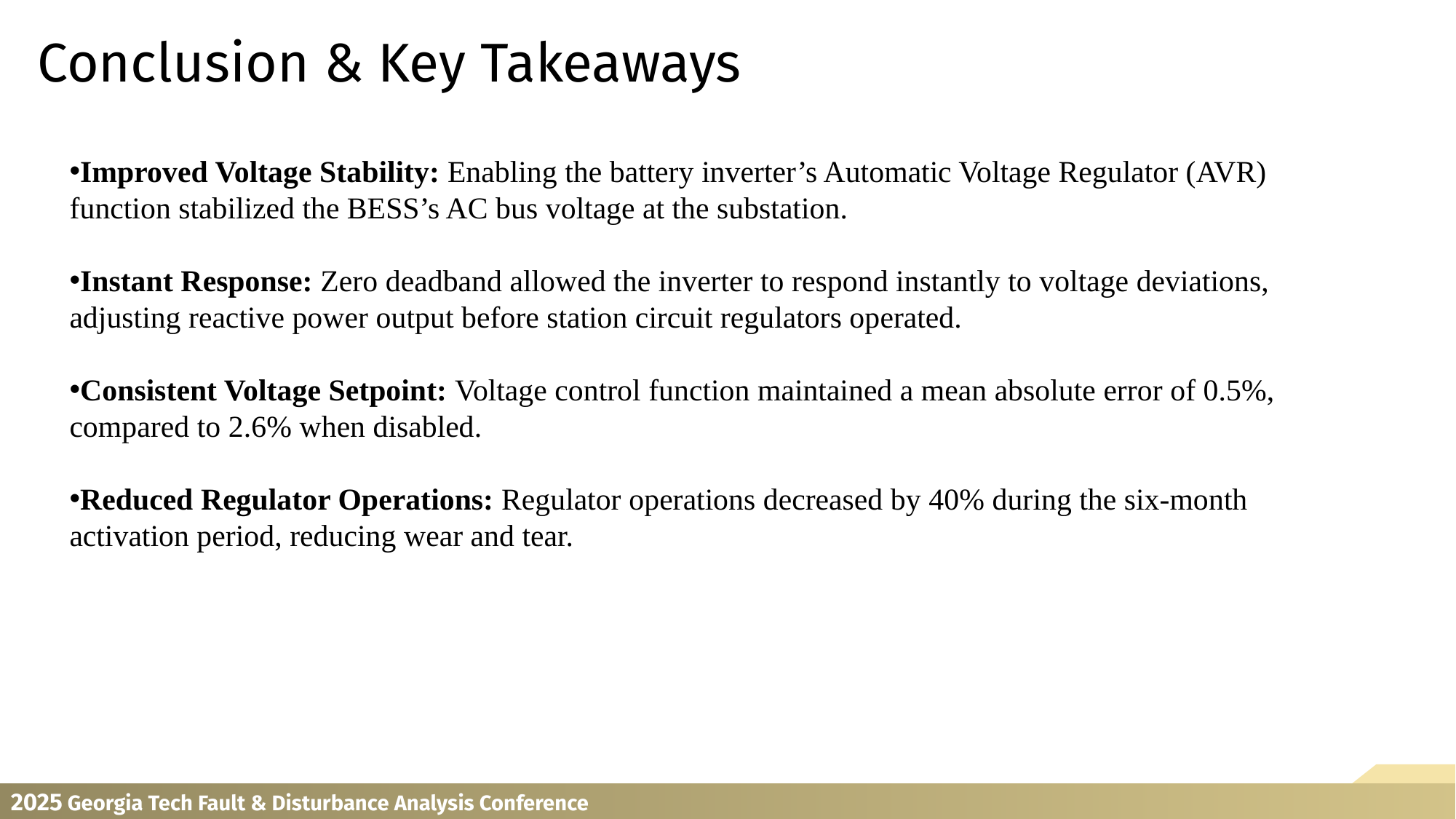

Conclusion & Key Takeaways
Improved Voltage Stability: Enabling the battery inverter’s Automatic Voltage Regulator (AVR) function stabilized the BESS’s AC bus voltage at the substation.

Instant Response: Zero deadband allowed the inverter to respond instantly to voltage deviations, adjusting reactive power output before station circuit regulators operated.

Consistent Voltage Setpoint: Voltage control function maintained a mean absolute error of 0.5%, compared to 2.6% when disabled.

Reduced Regulator Operations: Regulator operations decreased by 40% during the six-month activation period, reducing wear and tear.